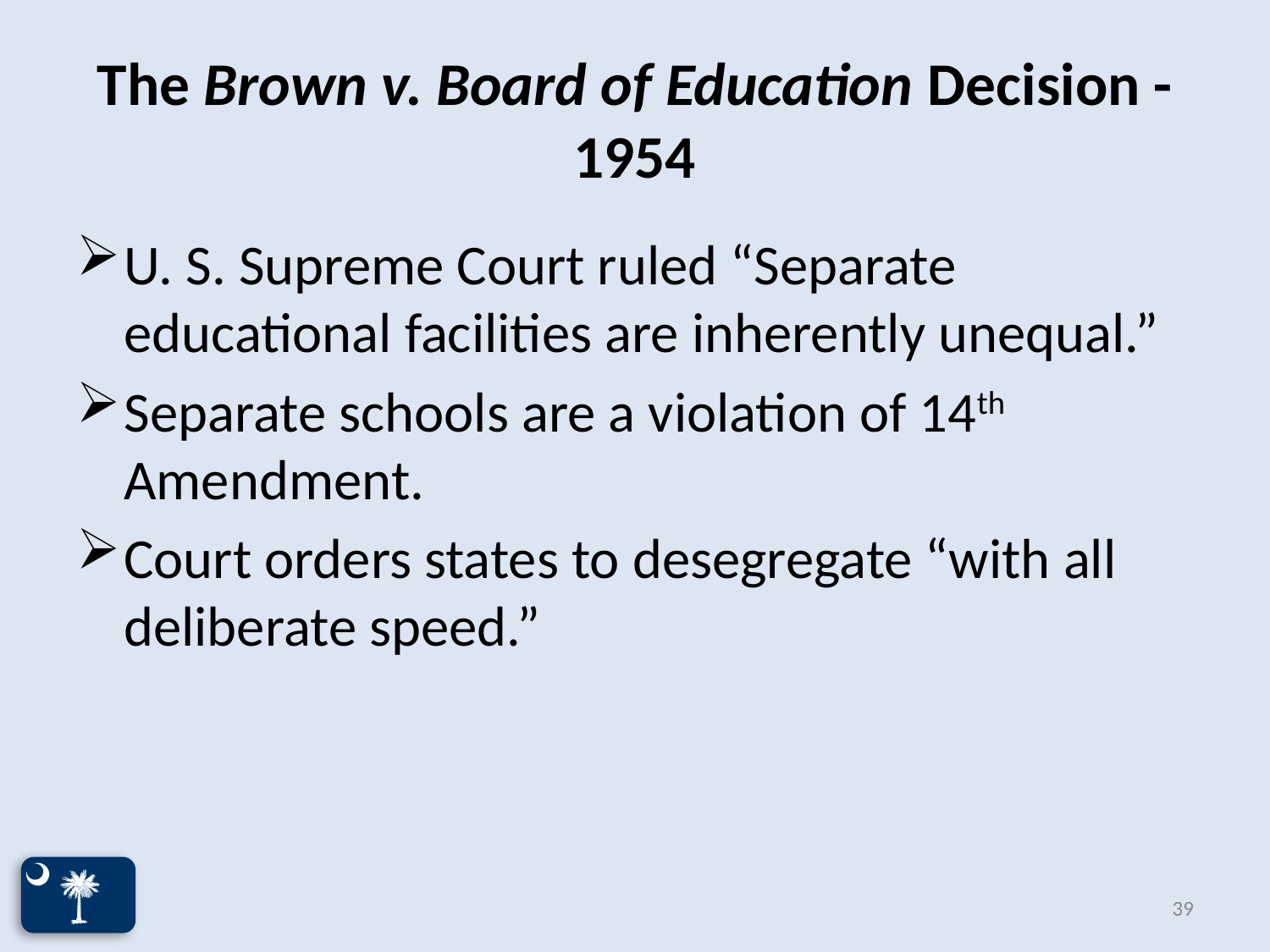

# The Brown v. Board of Education Decision - 1954
U. S. Supreme Court ruled “Separate educational facilities are inherently unequal.”
Separate schools are a violation of 14th Amendment.
Court orders states to desegregate “with all deliberate speed.”

39